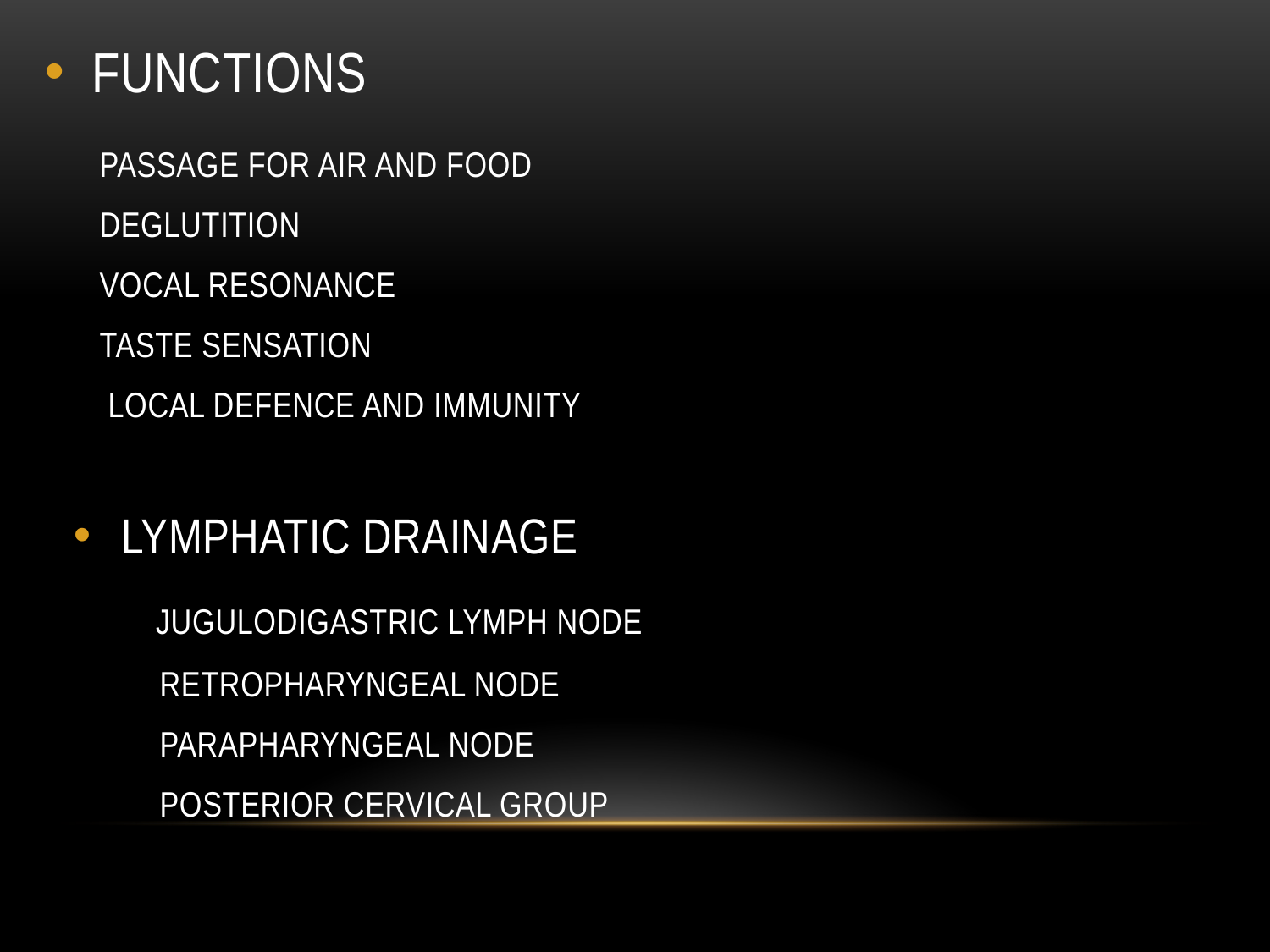

FUNCTIONS
   PASSAGE FOR AIR AND FOOD
   DEGLUTITION
   VOCAL RESONANCE
   TASTE SENSATION
    LOCAL DEFENCE AND IMMUNITY

LYMPHATIC DRAINAGE
       JUGULODIGASTRIC LYMPH NODE
          RETROPHARYNGEAL NODE
          PARAPHARYNGEAL NODE
          POSTERIOR CERVICAL GROUP